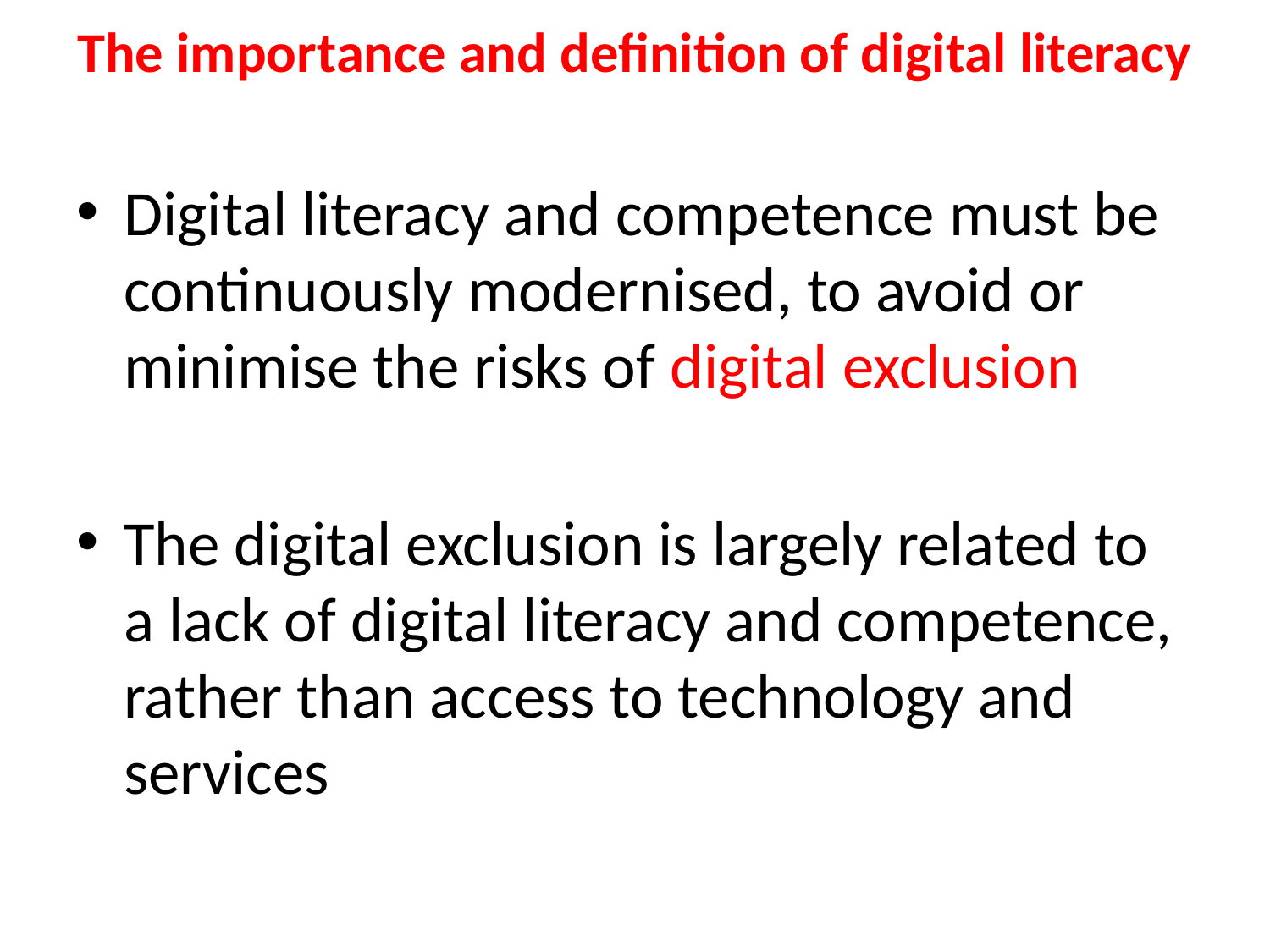

# The importance and definition of digital literacy
Digital literacy and competence must be continuously modernised, to avoid or minimise the risks of digital exclusion

The digital exclusion is largely related to a lack of digital literacy and competence, rather than access to technology and services